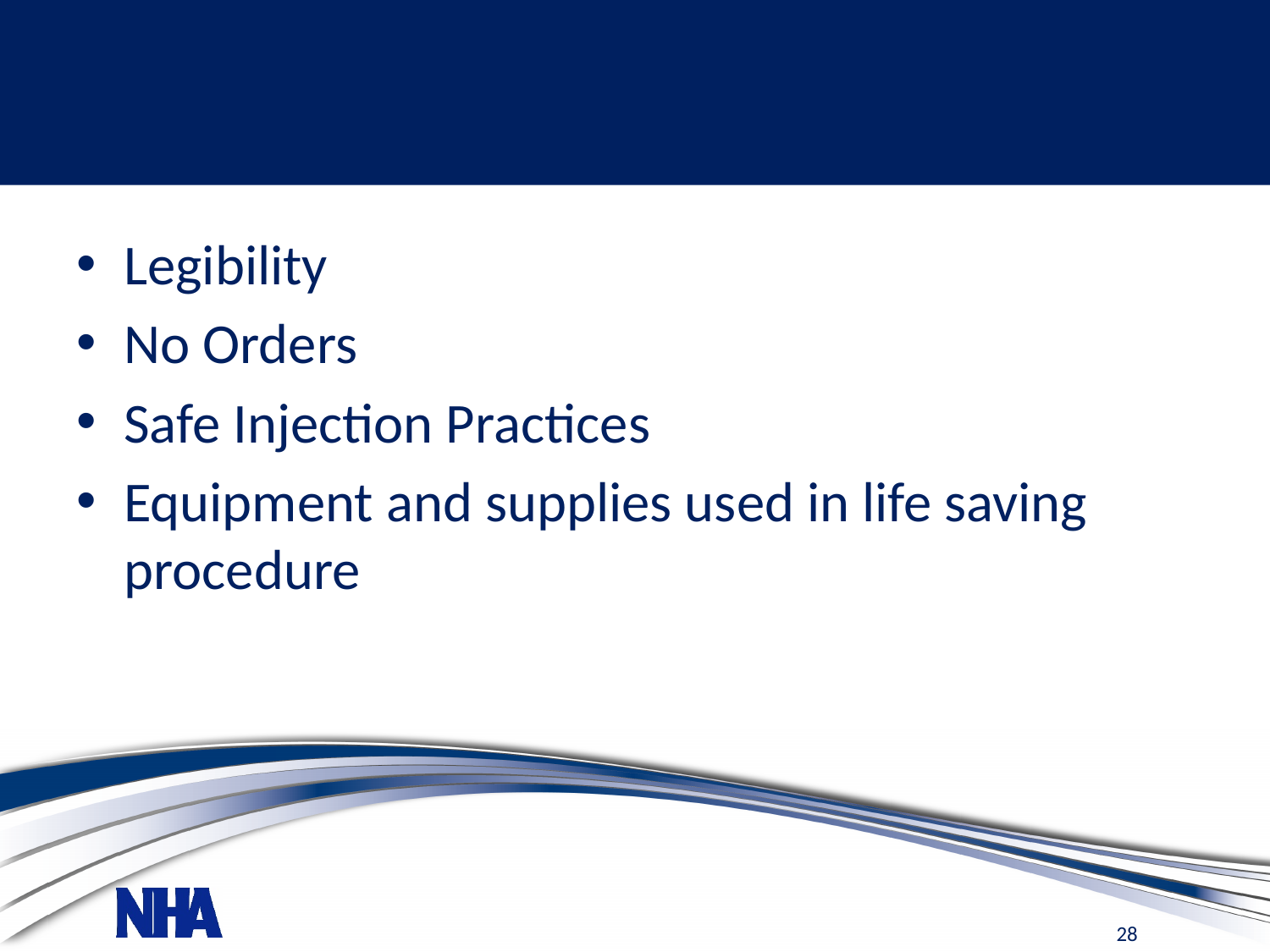

#
Legibility
No Orders
Safe Injection Practices
Equipment and supplies used in life saving procedure